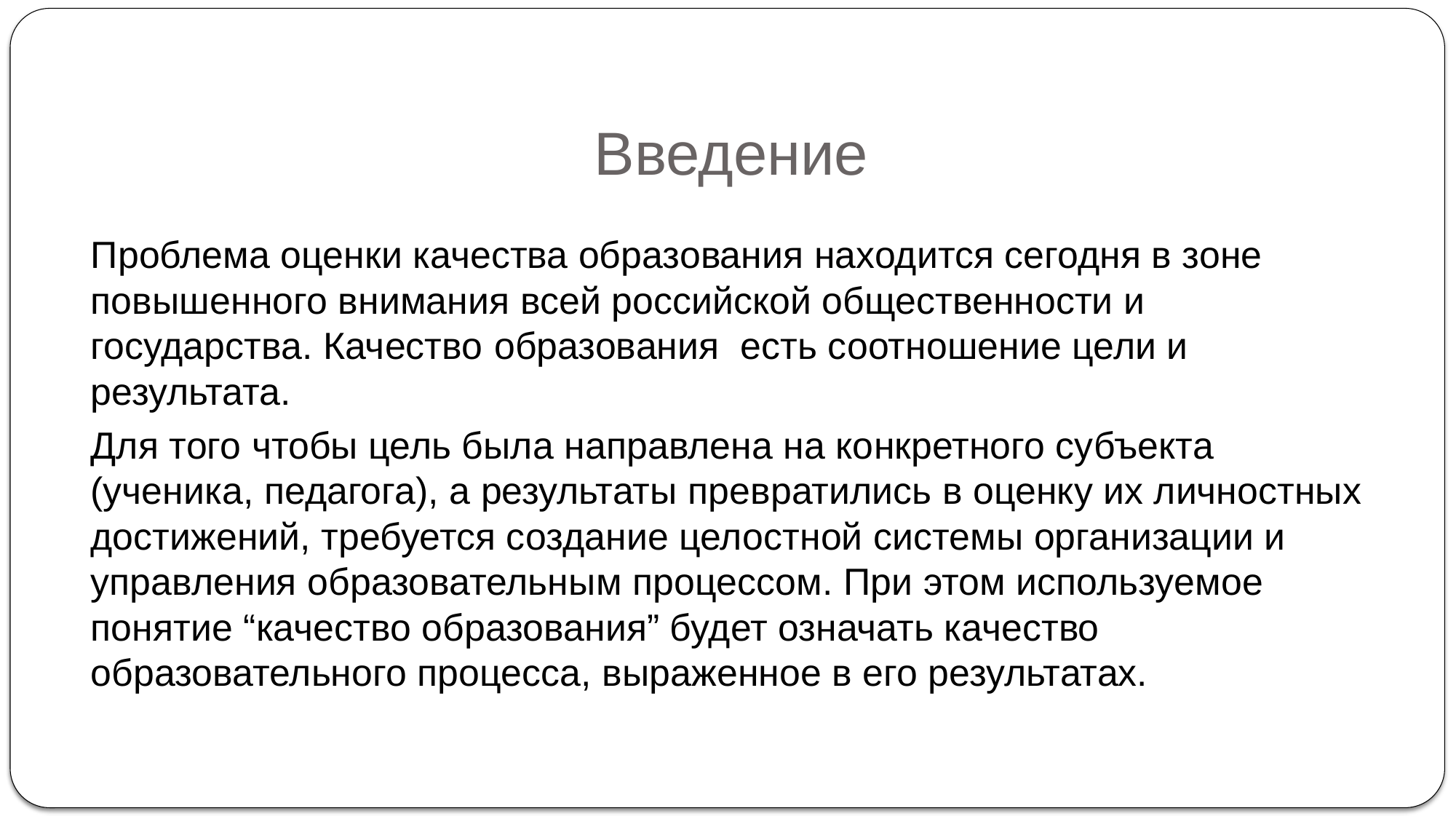

# Введение
Проблема оценки качества образования находится сегодня в зоне повышенного внимания всей российской общественности и государства. Качество образования  есть соотношение цели и результата.
Для того чтобы цель была направлена на конкретного субъекта (ученика, педагога), а результаты превратились в оценку их личностных достижений, требуется создание целостной системы организации и управления образовательным процессом. При этом используемое понятие “качество образования” будет означать качество образовательного процесса, выраженное в его результатах.